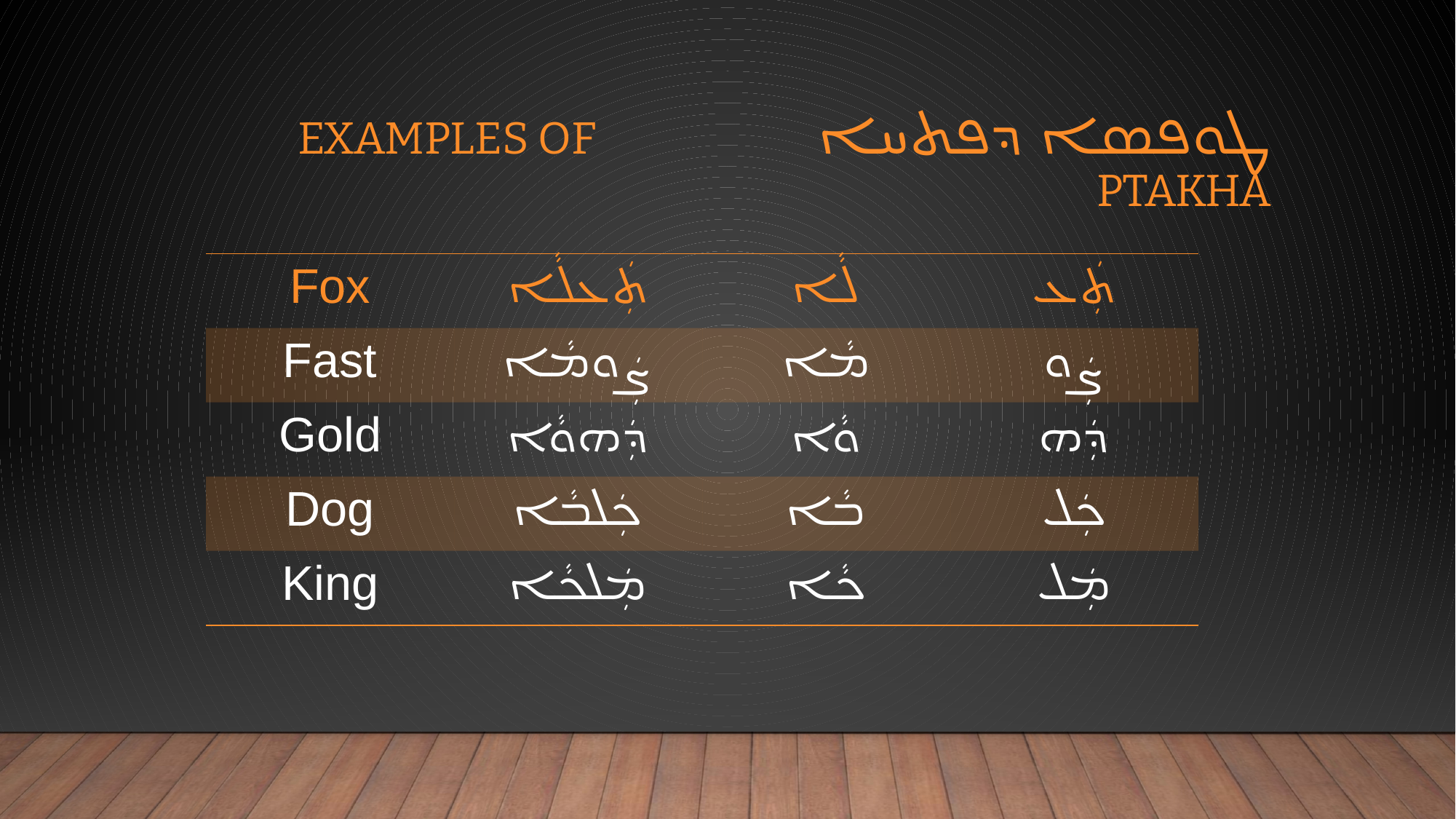

# ܛܘܦܣܐ ܕܦܬܚܐ              Examples of ptakha
| Fox | ܬܲܥܠܵܐ | ܠܵܐ | ܬܲܥ |
| --- | --- | --- | --- |
| Fast | ܨܲܘܡܵܐ | ܡܵܐ | ܨܲܘ |
| Gold | ܕܲܗܘܵܐ | ܘܵܐ | ܕܲܗ |
| Dog | ܟܲܠܒܵܐ | ܒܵܐ | ܟܲܠ |
| King | ܡܲܠܟܵܐ | ܟܵܐ | ܡܲܠ |